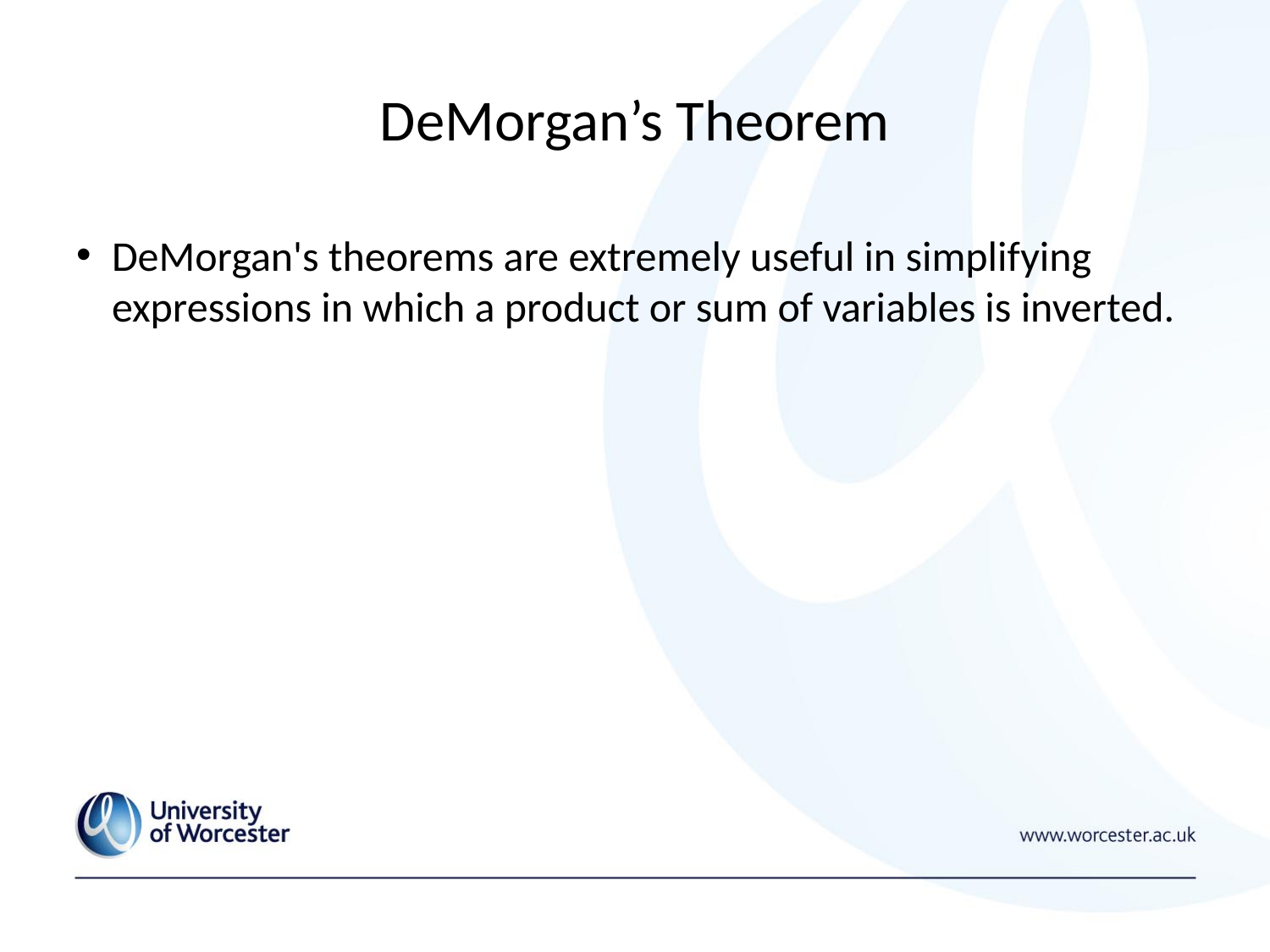

# DeMorgan’s Theorem
DeMorgan's theorems are extremely useful in simplifying expressions in which a product or sum of variables is inverted.